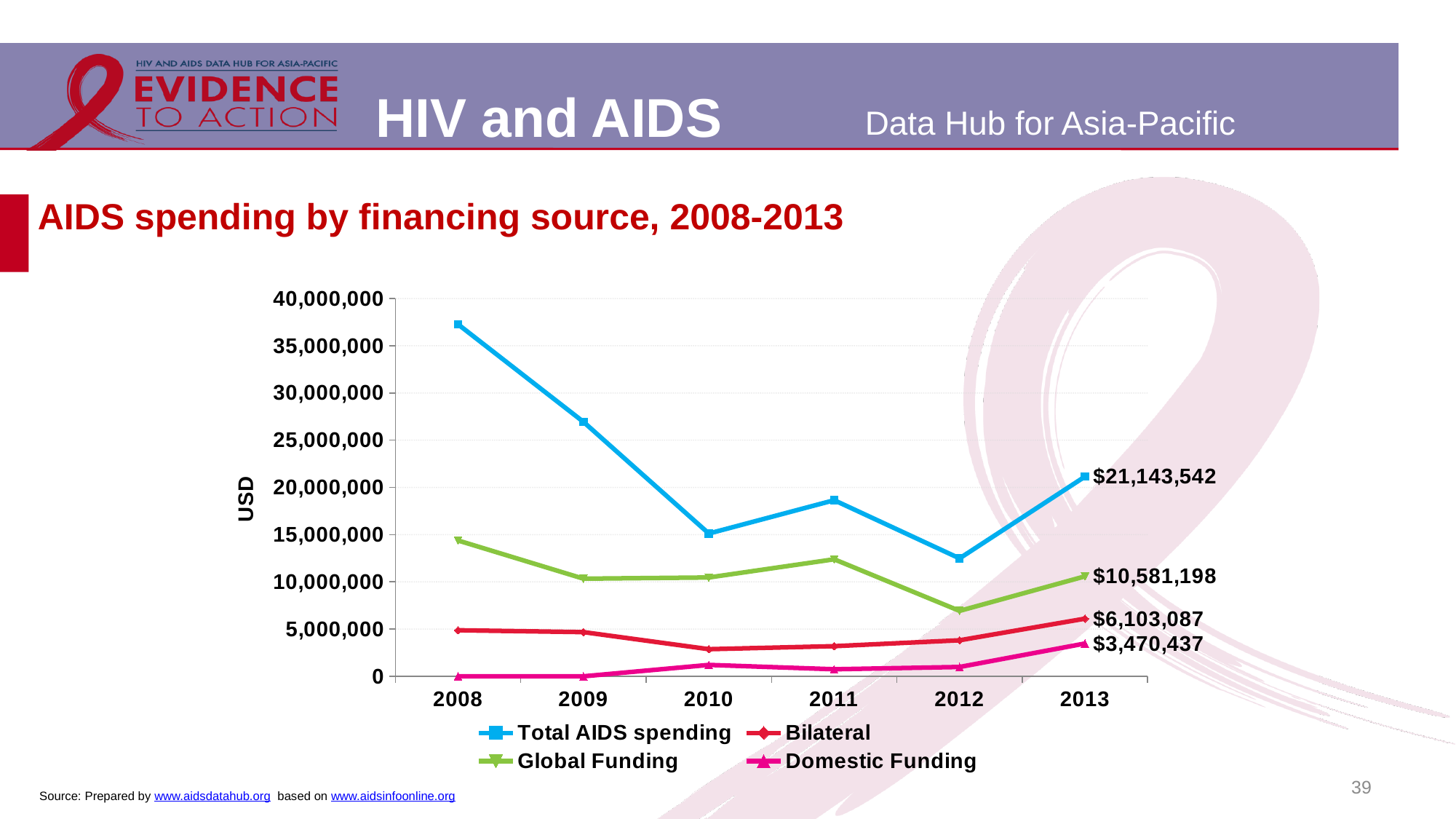

# AIDS spending by financing source, 2008-2013

### Chart

| Category | Total AIDS spending | Bilateral | Global Funding | Domestic Funding |
|---|---|---|---|---|
| 2008 | 37264780.0 | 4870486.0 | 14376911.0 | 0.0 |
| 2009 | 26938054.0 | 4675356.0 | 10335837.0 | 0.0 |
| 2010 | 15114988.0 | 2869608.0 | 10461393.63 | 1202507.887 |
| 2011 | 18647130.0 | 3190243.0 | 12389198.63 | 746224.8978 |
| 2012 | 12483352.0 | 3812929.0 | 6925068.859 | 984251.9685 |
| 2013 | 21143542.0 | 6103087.0 | 10581198.06 | 3470437.018 |
39
Source: Prepared by www.aidsdatahub.org  based on www.aidsinfoonline.org